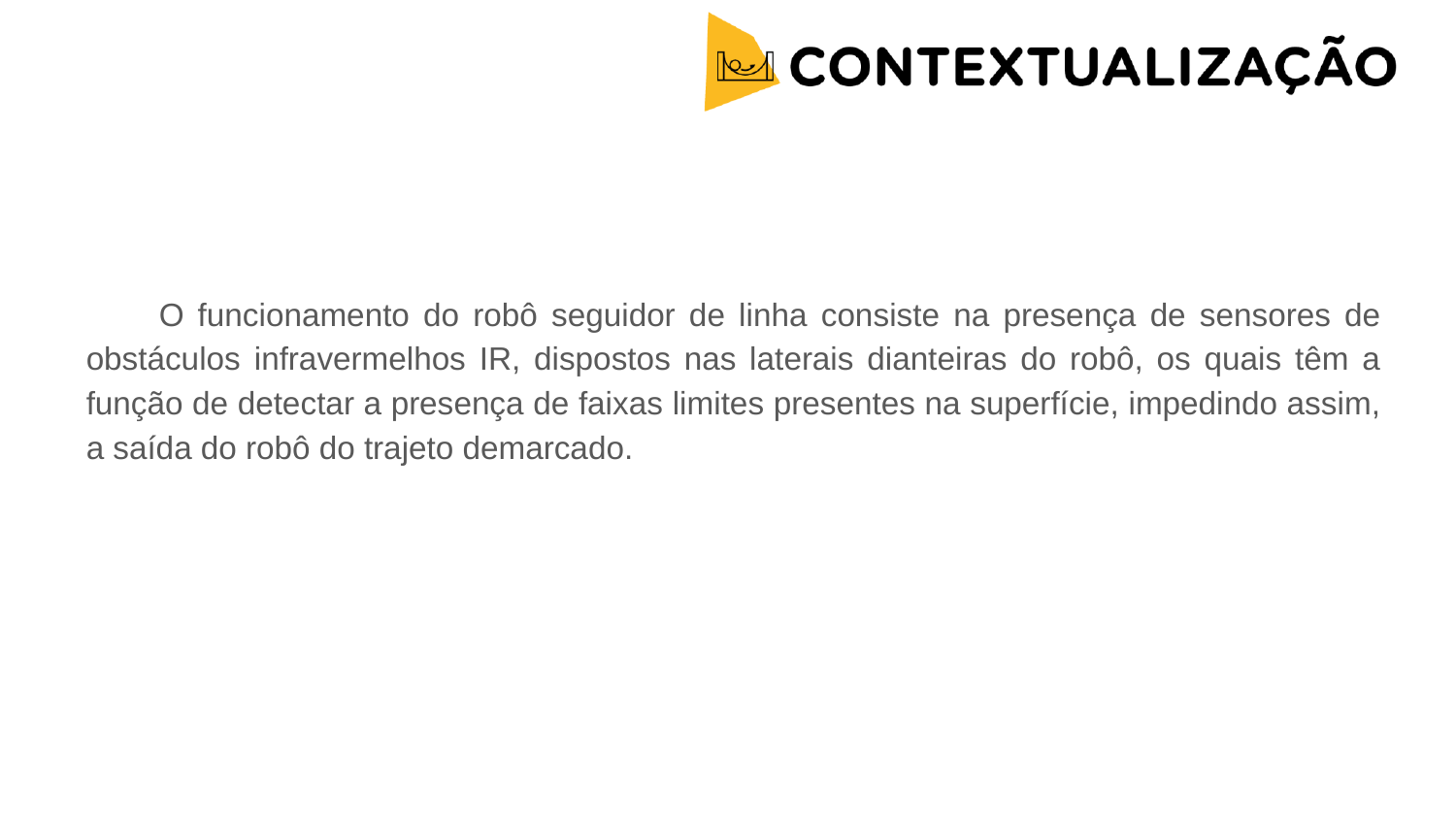

O funcionamento do robô seguidor de linha consiste na presença de sensores de obstáculos infravermelhos IR, dispostos nas laterais dianteiras do robô, os quais têm a função de detectar a presença de faixas limites presentes na superfície, impedindo assim, a saída do robô do trajeto demarcado.